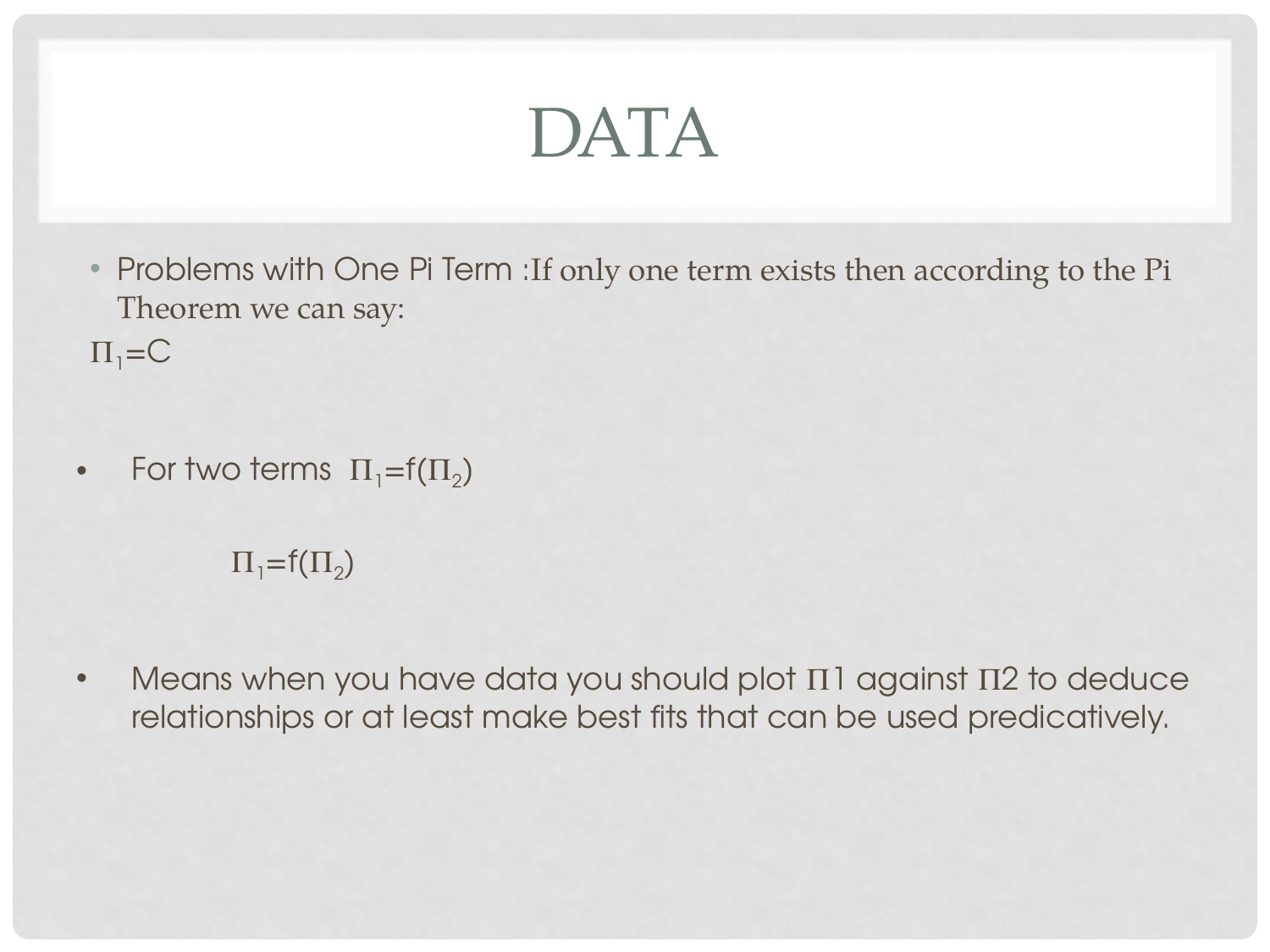

# Data
Problems with One Pi Term :If only one term exists then according to the Pi Theorem we can say:
				Π1=C

For two terms  Π1=f(Π2)

Π1=f(Π2)

Means when you have data you should plot Π1 against Π2 to deduce relationships or at least make best fits that can be used predicatively.